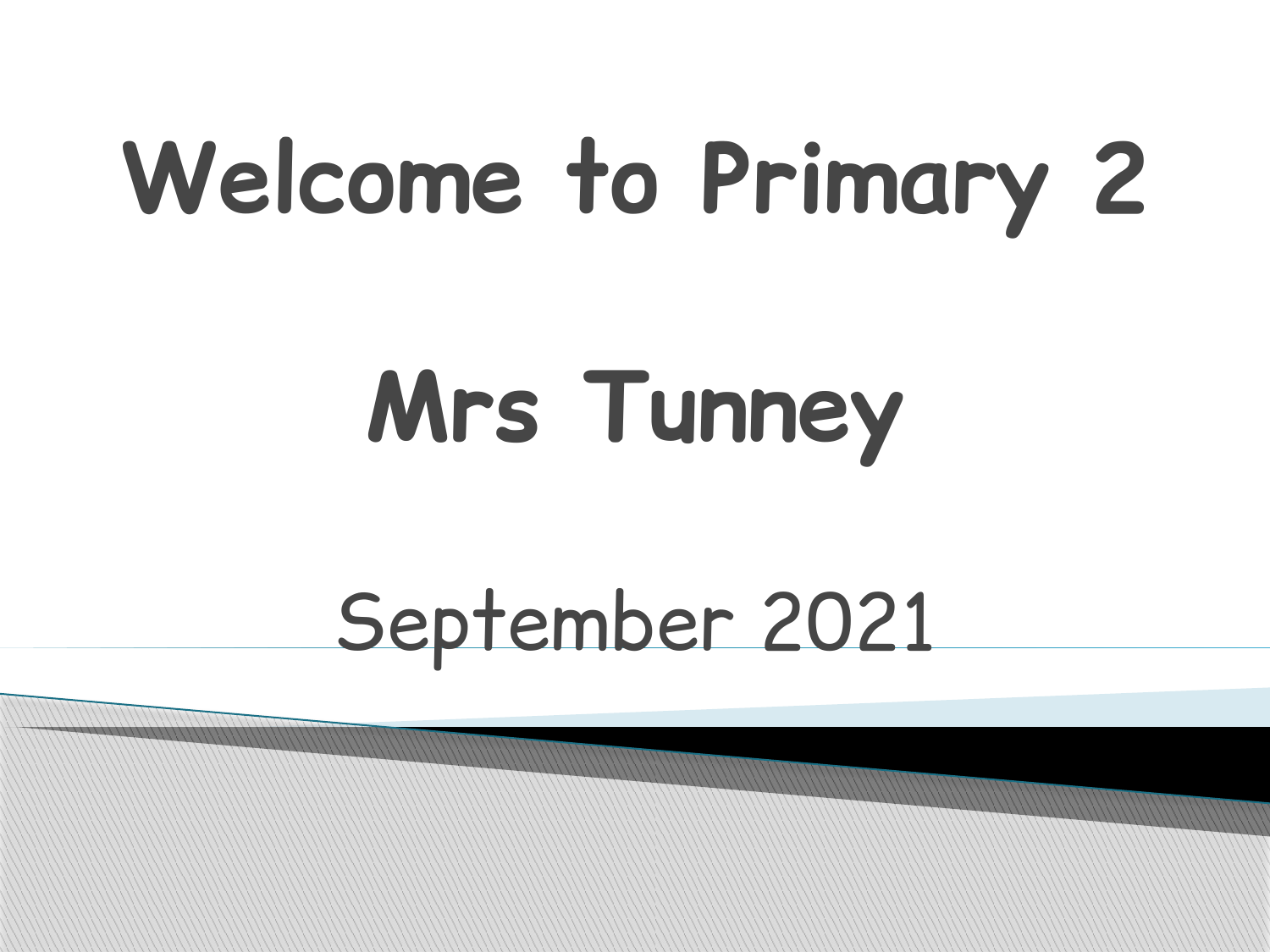

# Welcome to Primary 2 Mrs Tunney
September 2021